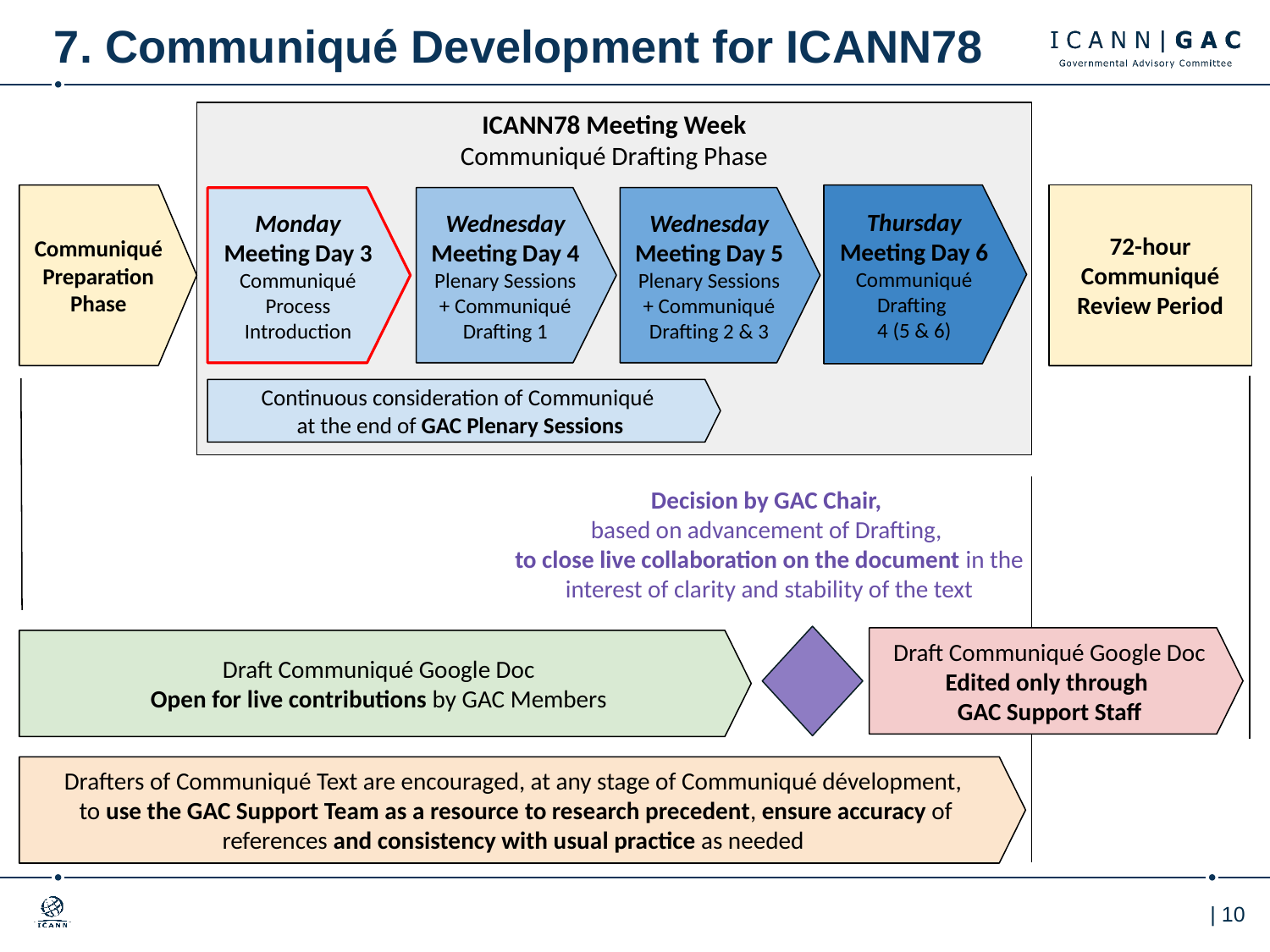

# 7. Communiqué Development for ICANN78
ICANN78 Meeting Week
Communiqué Drafting Phase

Communiqué
Preparation
Phase
Thursday
Meeting Day 6
Communiqué
Drafting
4 (5 & 6)
72-hour Communiqué
Review Period
Monday
Meeting Day 3
Communiqué
Process Introduction
Wednesday
Meeting Day 4
Plenary Sessions
+ Communiqué
Drafting 1
Wednesday
Meeting Day 5
Plenary Sessions
+ Communiqué
Drafting 2 & 3
Continuous consideration of Communiqué
at the end of GAC Plenary Sessions
Decision by GAC Chair,
based on advancement of Drafting,
to close live collaboration on the document in the interest of clarity and stability of the text

Draft Communiqué Google Doc
Edited only through
GAC Support Staff
Draft Communiqué Google Doc
Open for live contributions by GAC Members
Drafters of Communiqué Text are encouraged, at any stage of Communiqué dévelopment,
to use the GAC Support Team as a resource to research precedent, ensure accuracy of references and consistency with usual practice as needed